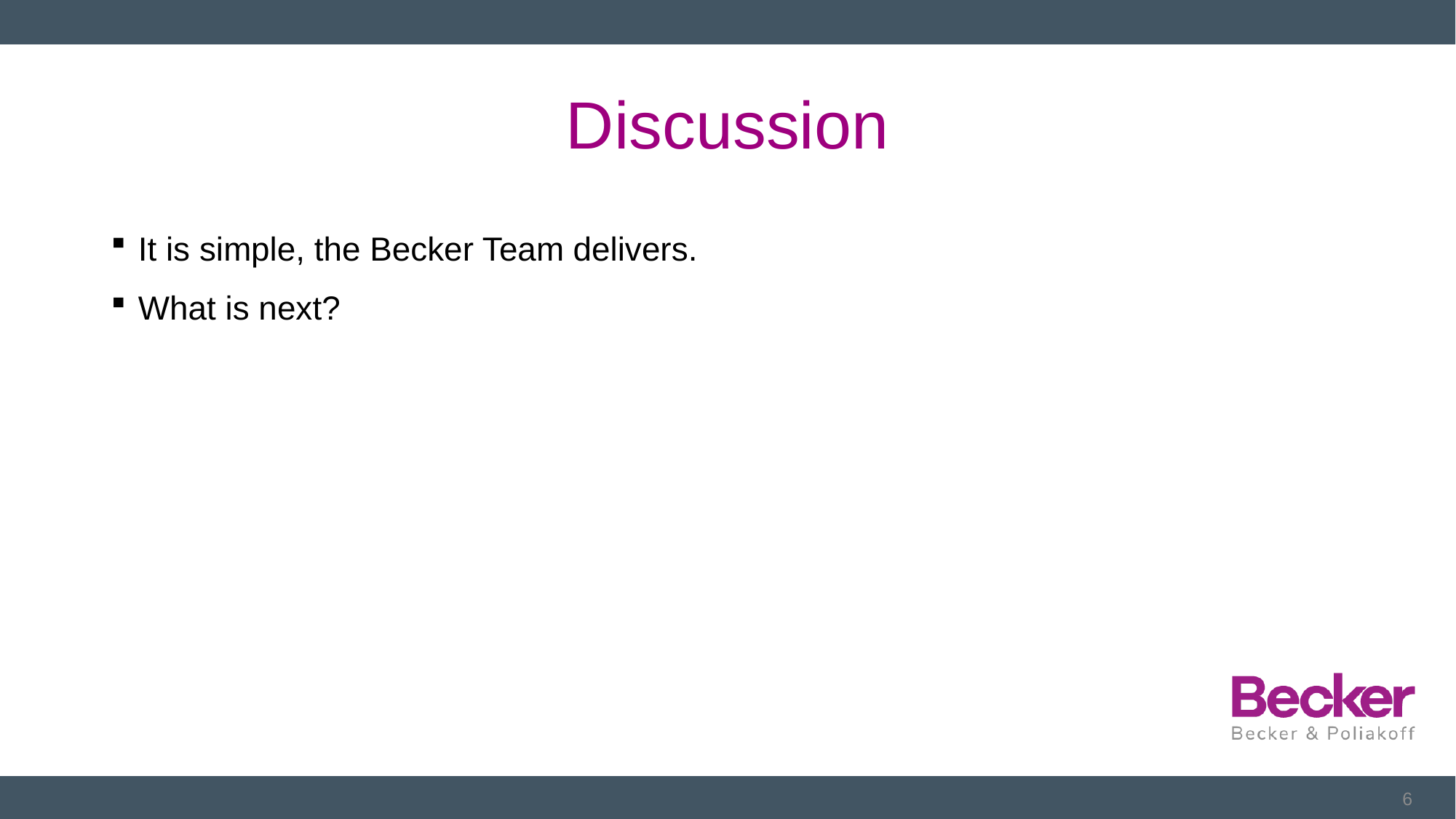

# Discussion
It is simple, the Becker Team delivers.
What is next?

6